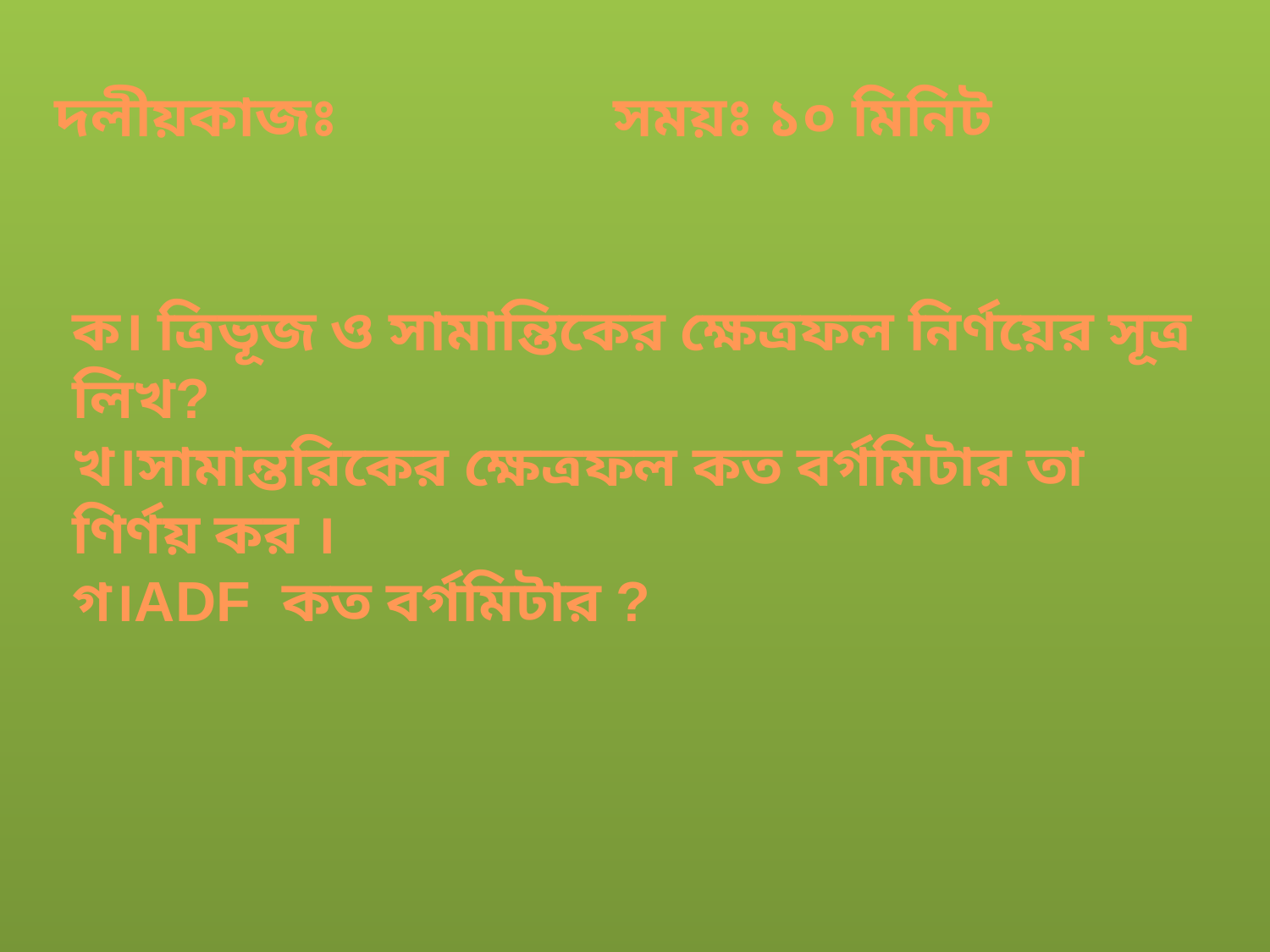

দলীয়কাজঃ                   সময়ঃ ১০ মিনিট
ক। ত্রিভূজ ও সামান্তিকের ক্ষেত্রফল নির্ণয়ের সূত্র লিখ?
খ।সামান্তরিকের ক্ষেত্রফল কত বর্গমিটার তা ণির্ণয় কর ।
গ।ADF  কত বর্গমিটার ?